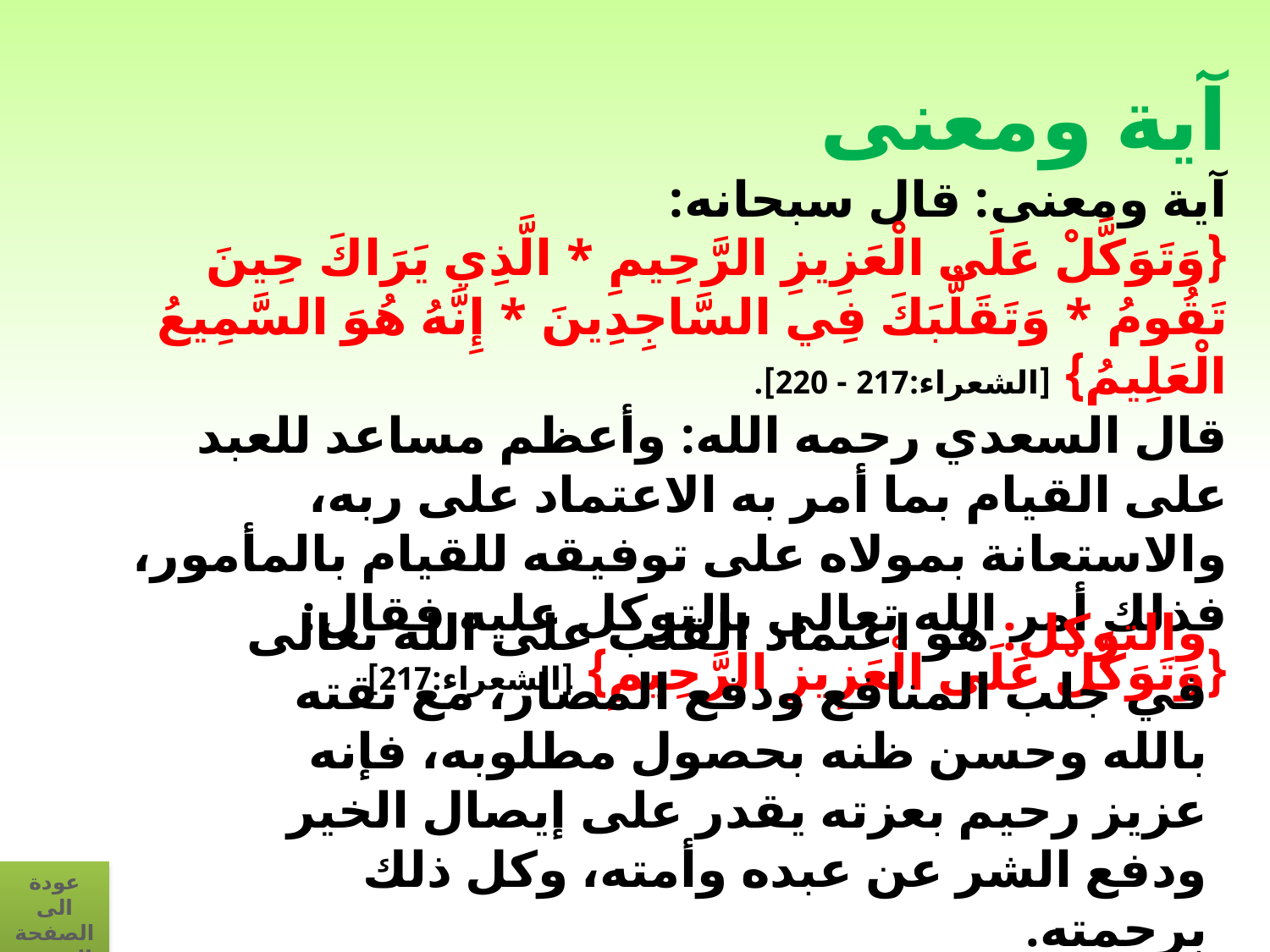

آية ومعنى
آية ومعنى: قال سبحانه:
{وَتَوَكَّلْ عَلَى الْعَزِيزِ الرَّحِيمِ * الَّذِي يَرَاكَ حِينَ تَقُومُ * وَتَقَلُّبَكَ فِي السَّاجِدِينَ * إِنَّهُ هُوَ السَّمِيعُ الْعَلِيمُ} [الشعراء:217 - 220].
قال السعدي رحمه الله: وأعظم مساعد للعبد على القيام بما أمر به الاعتماد على ربه، والاستعانة بمولاه على توفيقه للقيام بالمأمور، فذلك أمر الله تعالى بالتوكل عليه فقال: {وَتَوَكَّلْ عَلَى الْعَزِيزِ الرَّحِيمِ} [الشعراء:217]
والتوكل: هو اعتماد القلب على الله تعالى في جلب المنافع ودفع المضار، مع ثقته بالله وحسن ظنه بحصول مطلوبه، فإنه عزيز رحيم بعزته يقدر على إيصال الخير ودفع الشر عن عبده وأمته، وكل ذلك برحمته.
عودة الى الصفحة الرئيسية